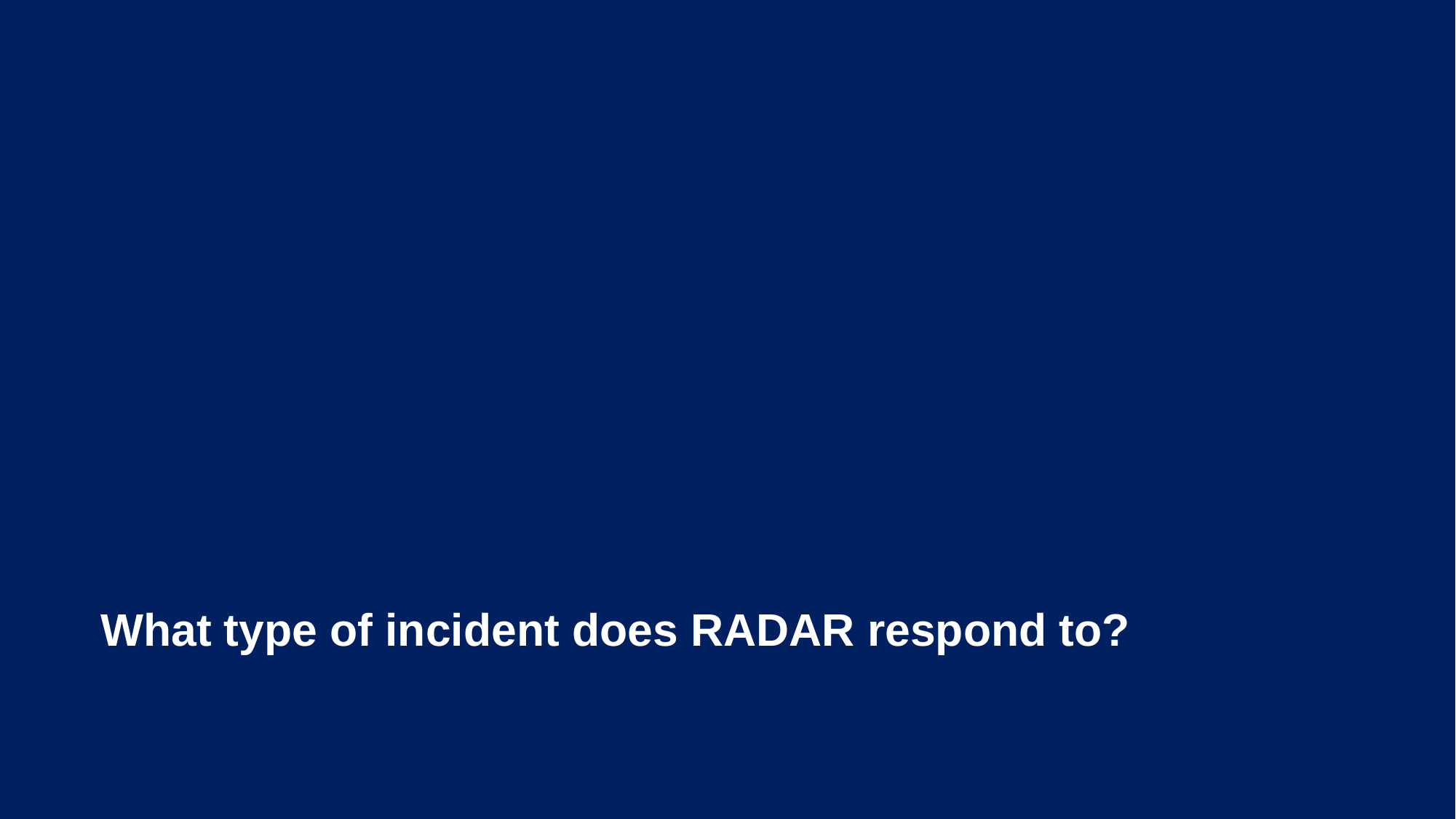

# What type of incident does RADAR respond to?